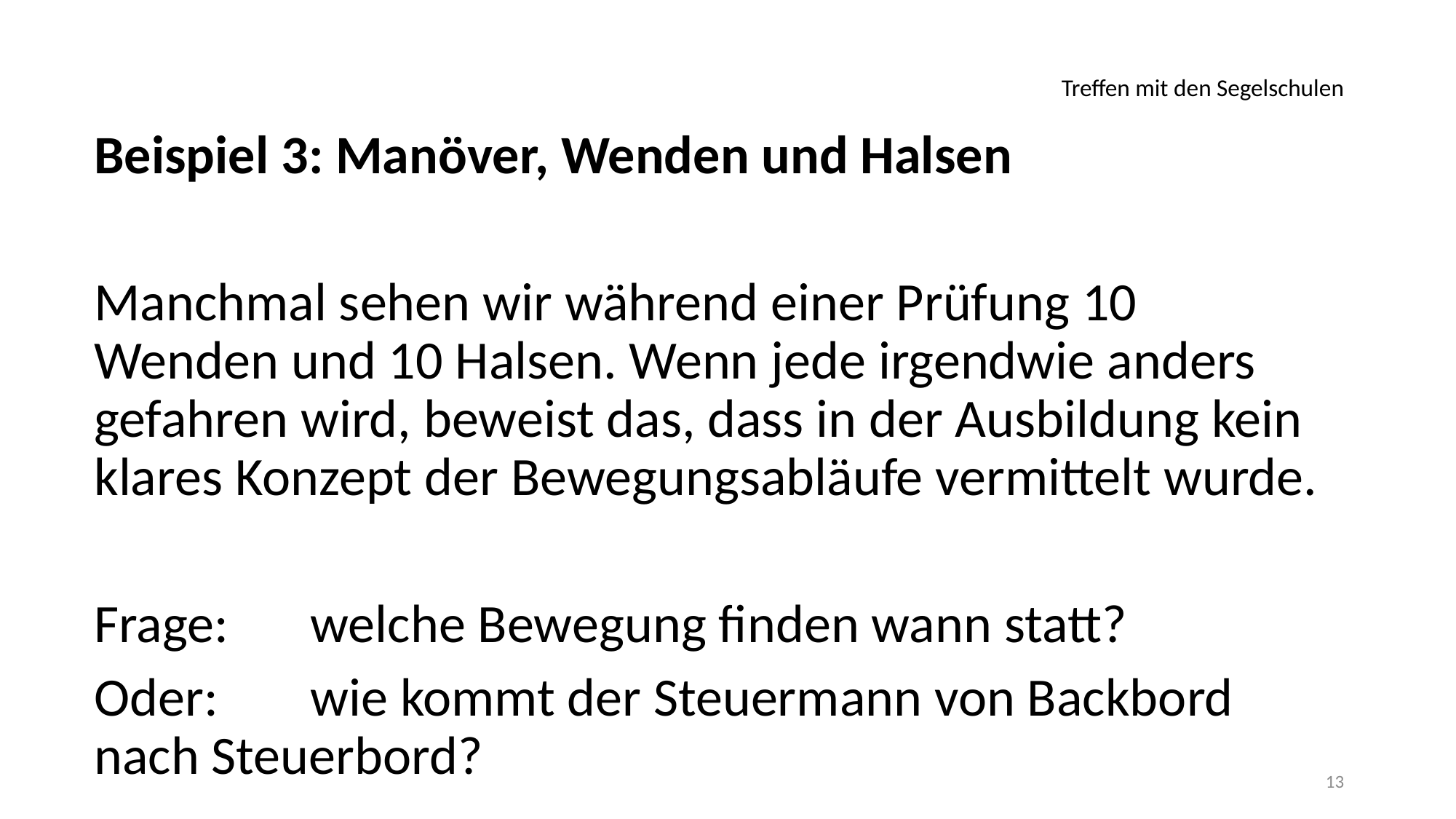

# Treffen mit den Segelschulen
Beispiel 3: Manöver, Wenden und Halsen

Manchmal sehen wir während einer Prüfung 10 Wenden und 10 Halsen. Wenn jede irgendwie anders gefahren wird, beweist das, dass in der Ausbildung kein klares Konzept der Bewegungsabläufe vermittelt wurde.

Frage: 	welche Bewegung finden wann statt?
Oder: 	wie kommt der Steuermann von Backbord 			nach Steuerbord?
13